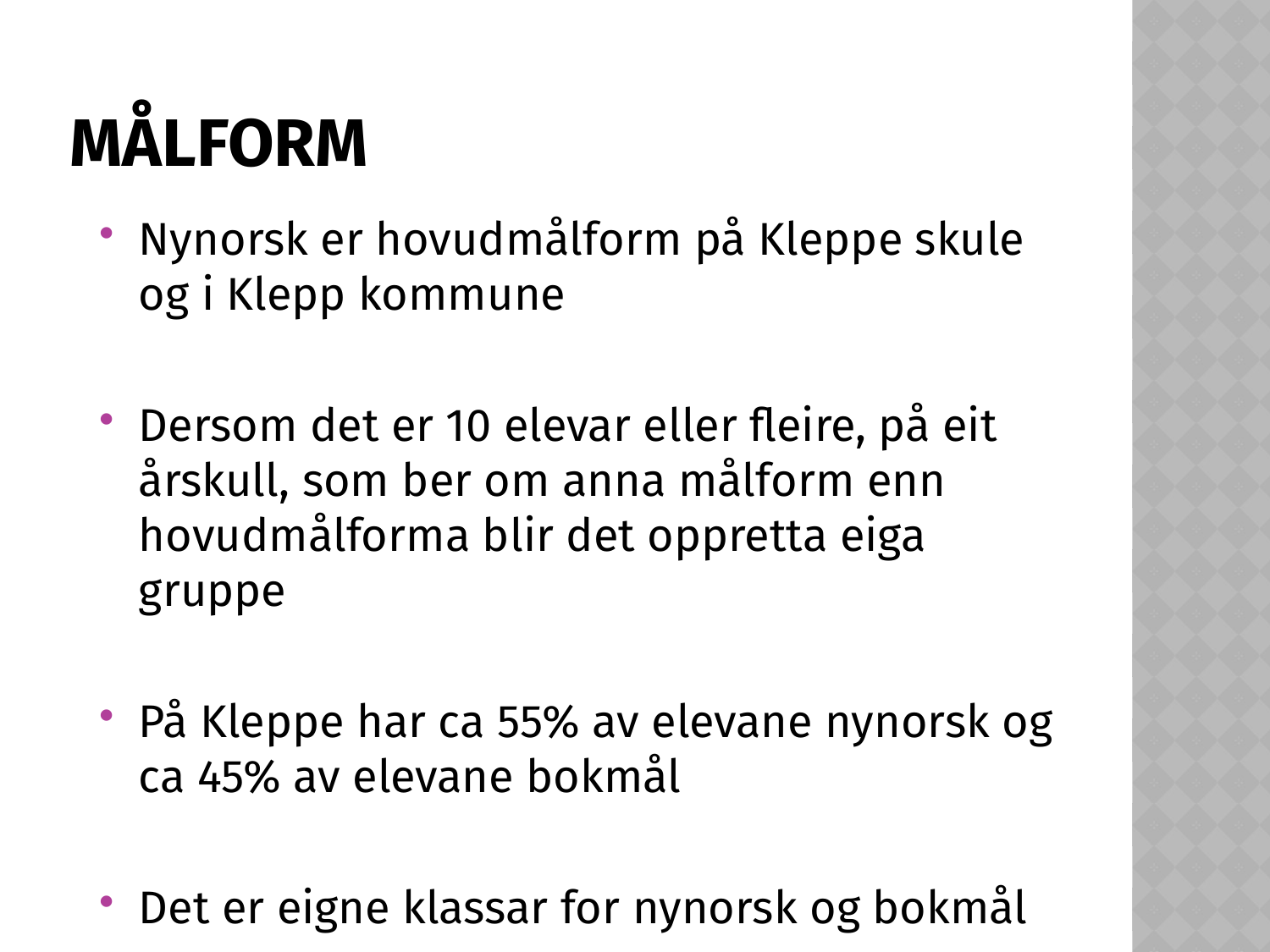

# MÅLFORM
Nynorsk er hovudmålform på Kleppe skule og i Klepp kommune

Dersom det er 10 elevar eller fleire, på eit årskull, som ber om anna målform enn hovudmålforma blir det oppretta eiga gruppe

På Kleppe har ca 55% av elevane nynorsk og ca 45% av elevane bokmål

Det er eigne klassar for nynorsk og bokmål